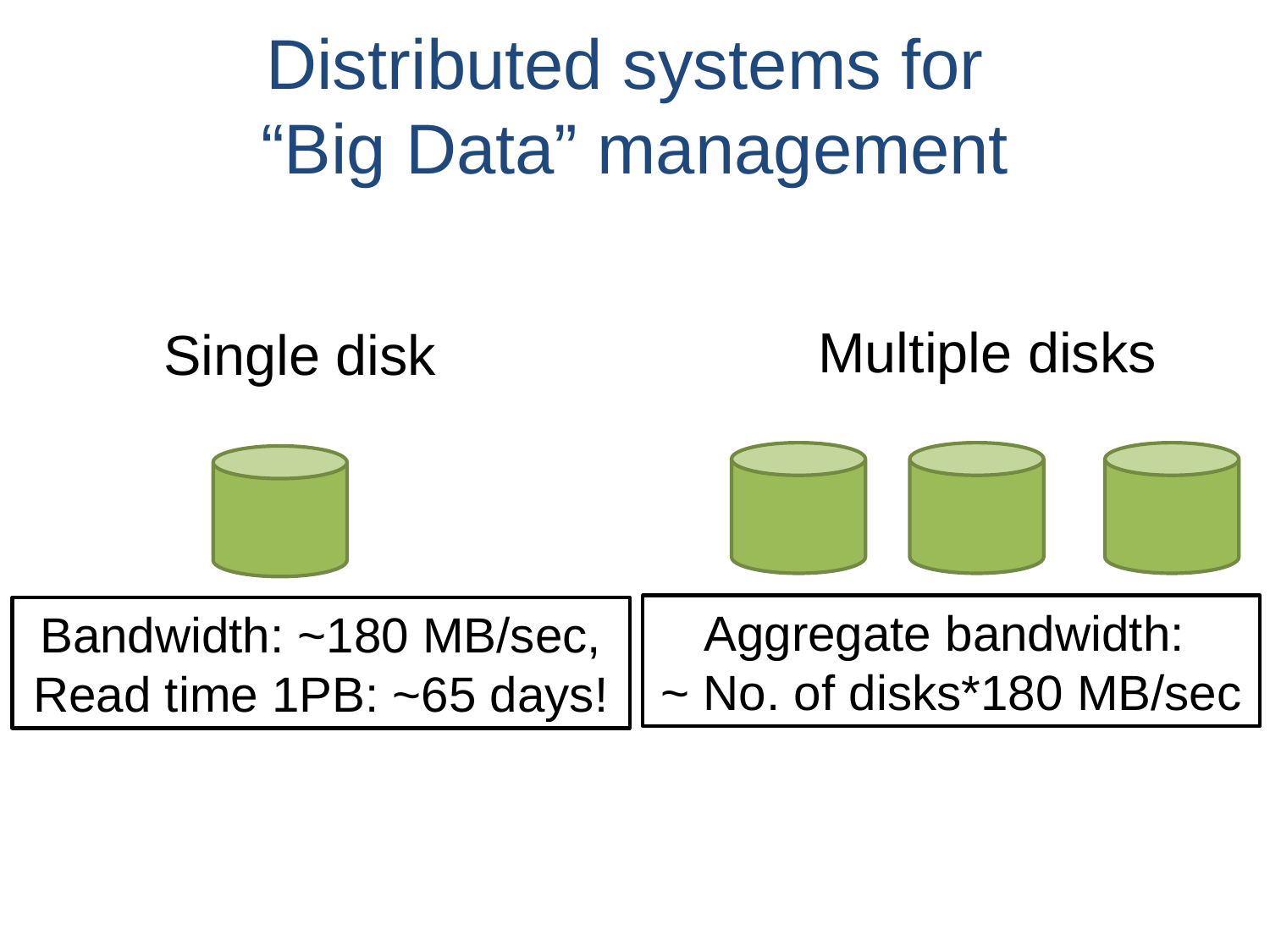

# Distributed systems for “Big Data” management
Multiple disks

Aggregate bandwidth:
~ No. of disks*180 MB/sec
Single disk

Bandwidth: ~180 MB/sec,
Read time 1PB: ~65 days!